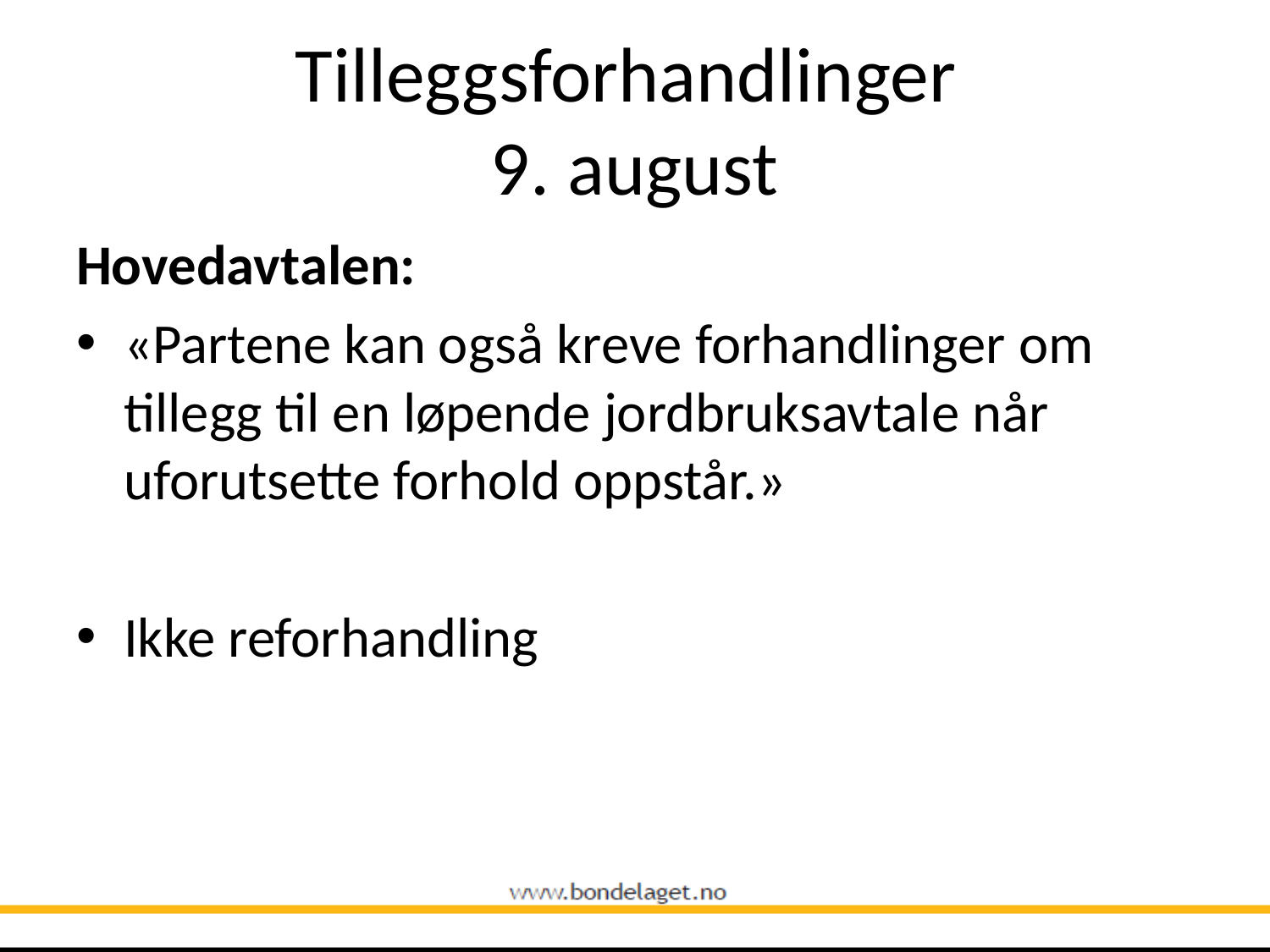

# Tilleggsforhandlinger 9. august
Hovedavtalen:
«Partene kan også kreve forhandlinger om tillegg til en løpende jordbruksavtale når uforutsette forhold oppstår.»

Ikke reforhandling